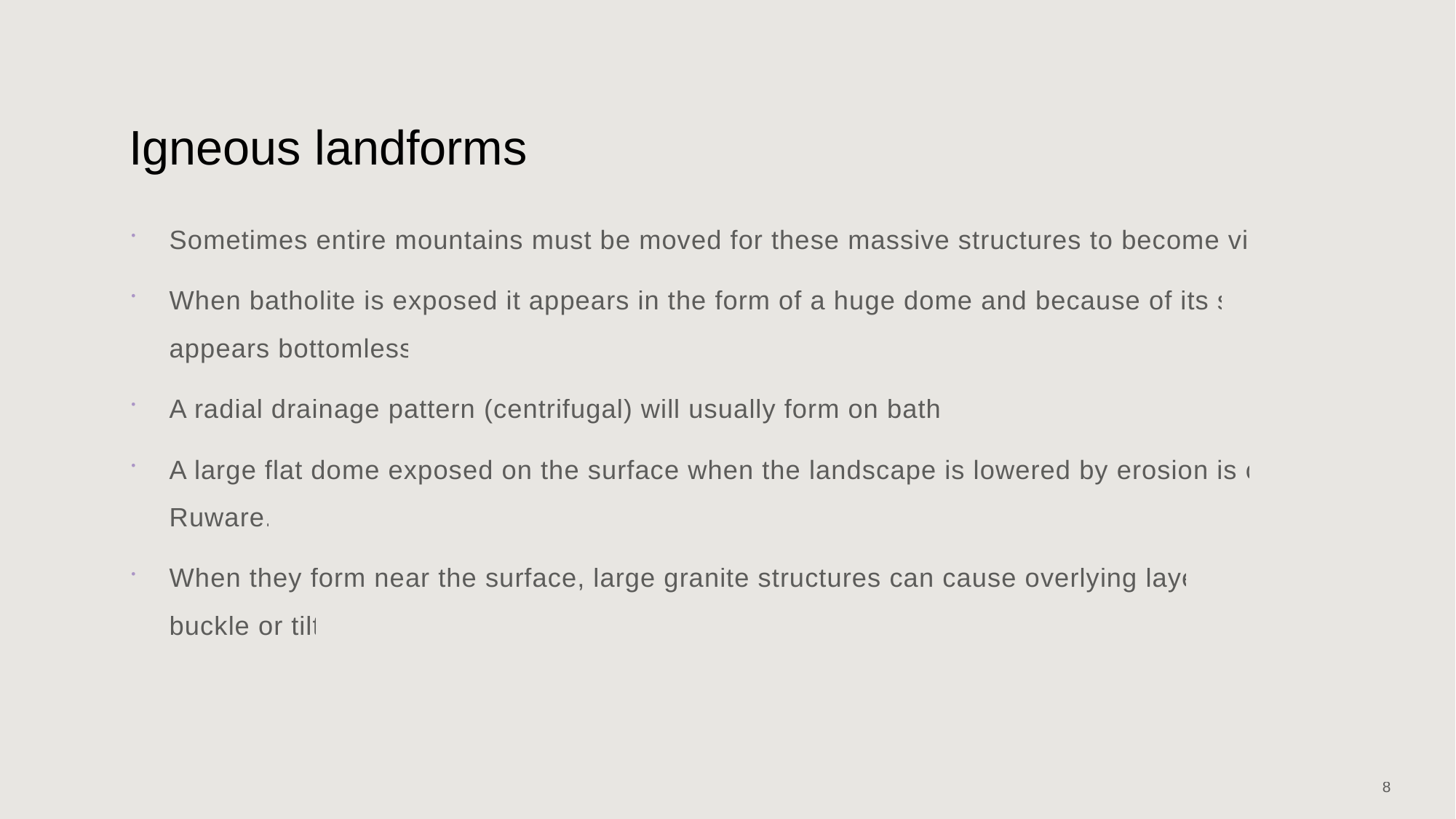

# Igneous landforms
Sometimes entire mountains must be moved for these massive structures to become visible.
When batholite is exposed it appears in the form of a huge dome and because of its size it appears bottomless.
A radial drainage pattern (centrifugal) will usually form on batholith
A large flat dome exposed on the surface when the landscape is lowered by erosion is called Ruware.
When they form near the surface, large granite structures can cause overlying layers to buckle or tilt.
8